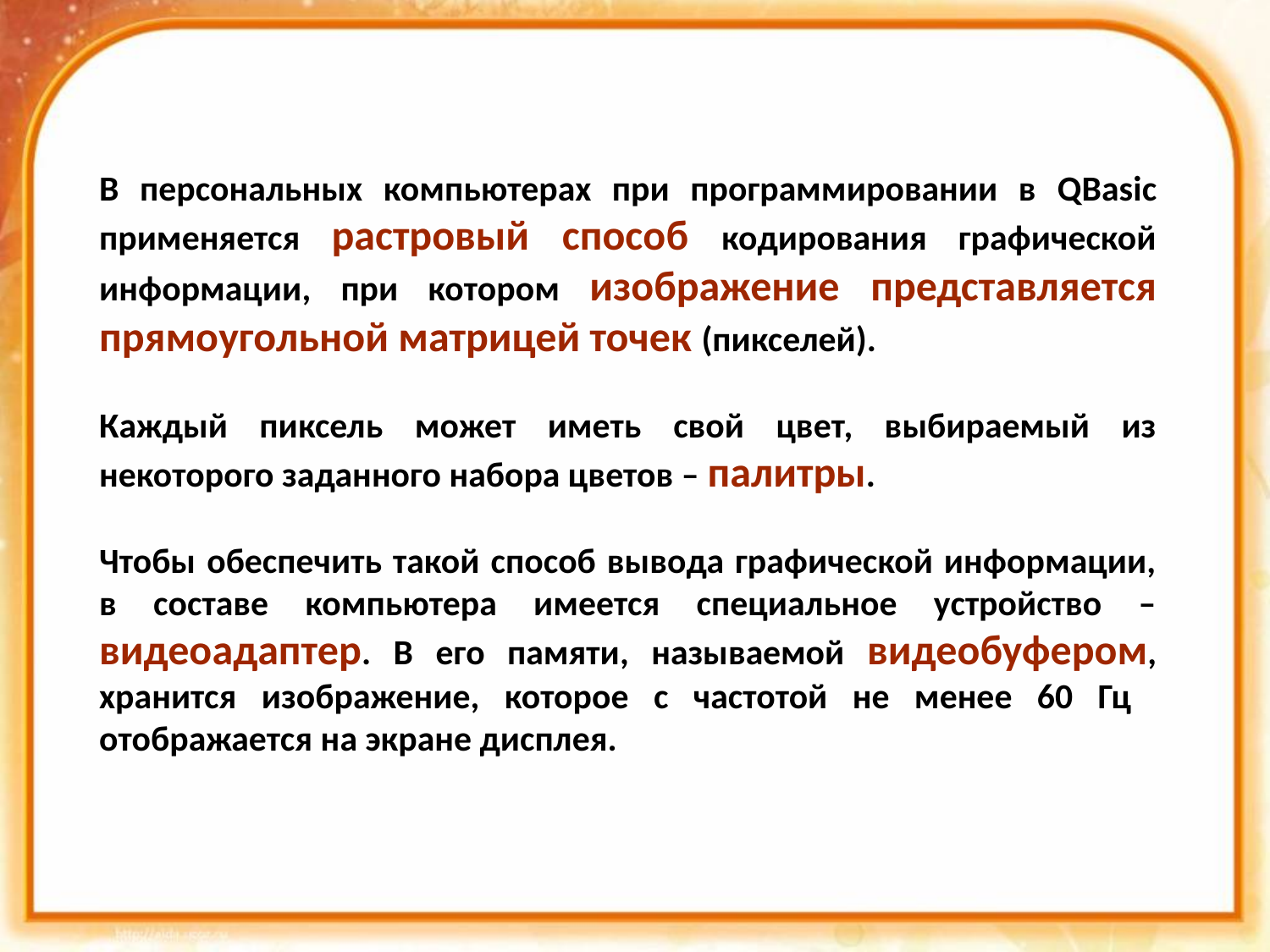

В персональных компьютерах при программировании в QBasiс применяется растровый способ кодирования графической информации, при котором изображение представляется прямоугольной матрицей точек (пикселей).

Каждый пиксель может иметь свой цвет, выбираемый из некоторого заданного набора цветов – палитры.

Чтобы обеспечить такой способ вывода графической информации, в составе компьютера имеется специальное устройство – видеоадаптер. В его памяти, называемой видеобуфером, хранится изображение, которое с частотой не менее 60 Гц  отображается на экране дисплея.